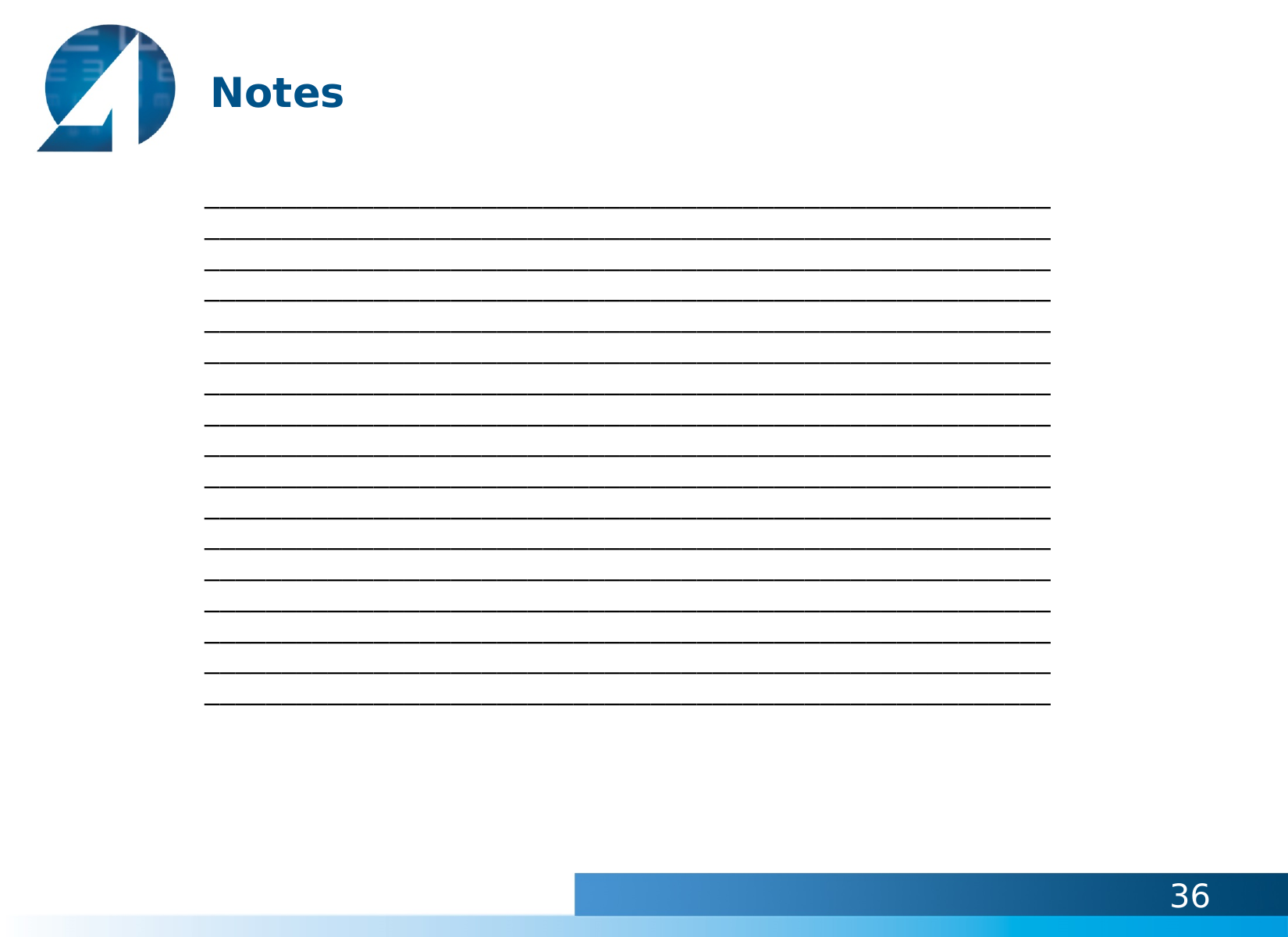

# Notes
| \_\_\_\_\_\_\_\_\_\_\_\_\_\_\_\_\_\_\_\_\_\_\_\_\_\_\_\_\_\_\_\_\_\_\_\_\_\_\_\_\_\_\_\_\_\_\_\_\_\_\_\_\_\_\_\_\_\_\_\_\_\_\_\_\_\_\_\_\_\_\_\_\_\_\_\_\_\_\_\_\_\_\_\_\_\_\_\_\_\_\_\_\_\_\_\_\_\_\_\_\_\_\_\_\_\_\_\_\_\_\_\_\_\_\_\_\_\_\_\_\_\_\_\_\_\_\_\_\_\_\_\_\_\_\_\_\_\_\_\_\_\_\_\_\_\_\_\_\_\_\_\_\_\_\_\_\_\_\_\_\_\_\_\_\_\_\_\_\_\_\_\_\_\_\_\_\_\_\_\_\_\_\_\_\_\_\_\_\_\_\_\_\_\_\_\_\_\_\_\_\_\_\_\_\_\_\_\_\_\_\_\_\_\_\_\_\_\_\_\_\_\_\_\_\_\_\_\_\_\_\_\_\_\_\_\_\_\_\_\_\_\_\_\_\_\_\_\_\_\_\_\_\_\_\_\_\_\_\_\_\_\_\_\_\_\_\_\_\_\_\_\_\_\_\_\_\_\_\_\_\_\_\_\_\_\_\_\_\_\_\_\_\_\_\_\_\_\_\_\_\_\_\_\_\_\_\_\_\_\_\_\_\_\_\_\_\_\_\_\_\_\_\_\_\_\_\_\_\_\_\_\_\_\_\_\_\_\_\_\_\_\_\_\_\_\_\_\_\_\_\_\_\_\_\_\_\_\_\_\_\_\_\_\_\_\_\_\_\_\_\_\_\_\_\_\_\_\_\_\_\_\_\_\_\_\_\_\_\_\_\_\_\_\_\_\_\_\_\_\_\_\_\_\_\_\_\_\_\_\_\_\_\_\_\_\_\_\_\_\_\_\_\_\_\_\_\_\_\_\_\_\_\_\_\_\_\_\_\_\_\_\_\_\_\_\_\_\_\_\_\_\_\_\_\_\_\_\_\_\_\_\_\_\_\_\_\_\_\_\_\_\_\_\_\_\_\_\_\_\_\_\_\_\_\_\_\_\_\_\_\_\_\_\_\_\_\_\_\_\_\_\_\_\_\_\_\_\_\_\_\_\_\_\_\_\_\_\_\_\_\_\_\_\_\_\_\_\_\_\_\_\_\_\_\_\_\_\_\_\_\_\_\_\_\_\_\_\_\_\_\_\_\_\_\_\_\_\_\_\_\_\_\_\_\_\_\_\_\_\_\_\_\_\_\_\_\_\_\_\_\_\_\_\_\_\_\_\_\_\_\_\_\_\_\_\_\_\_\_\_\_\_\_\_\_\_\_\_\_\_\_\_\_\_\_\_\_\_\_\_\_\_\_\_\_\_\_\_\_\_\_\_\_\_\_\_\_\_\_\_\_\_\_\_\_\_\_\_\_\_\_\_\_\_\_\_\_\_\_\_\_\_\_\_\_\_\_\_\_\_\_\_\_\_\_\_\_\_\_\_\_\_\_\_\_\_\_\_\_\_\_\_\_\_\_\_\_\_\_\_\_\_\_\_\_\_\_\_\_\_\_\_\_\_\_\_\_\_\_\_\_\_\_\_\_\_\_\_\_\_\_\_\_\_\_\_\_\_\_\_\_\_\_\_\_\_\_\_\_\_\_\_\_\_\_\_\_\_\_\_\_\_\_\_\_\_\_\_\_\_\_\_\_\_\_\_\_\_\_\_\_\_\_\_\_\_\_\_\_\_\_\_\_\_\_\_\_\_\_\_\_\_\_\_\_\_\_\_\_\_\_\_\_\_\_\_\_\_\_\_\_\_\_\_\_\_\_\_\_\_\_\_\_\_\_\_\_\_\_\_\_\_\_\_\_\_\_\_\_\_\_\_\_\_\_\_\_\_\_\_\_\_\_\_\_\_\_\_\_\_\_\_\_\_\_\_\_\_\_\_\_\_\_\_\_\_\_\_\_\_\_\_\_\_\_\_\_\_\_\_\_\_\_\_\_\_\_\_\_\_\_\_\_\_\_\_\_\_\_\_\_\_\_\_\_\_\_\_\_\_\_\_\_\_\_ |
| --- |
36